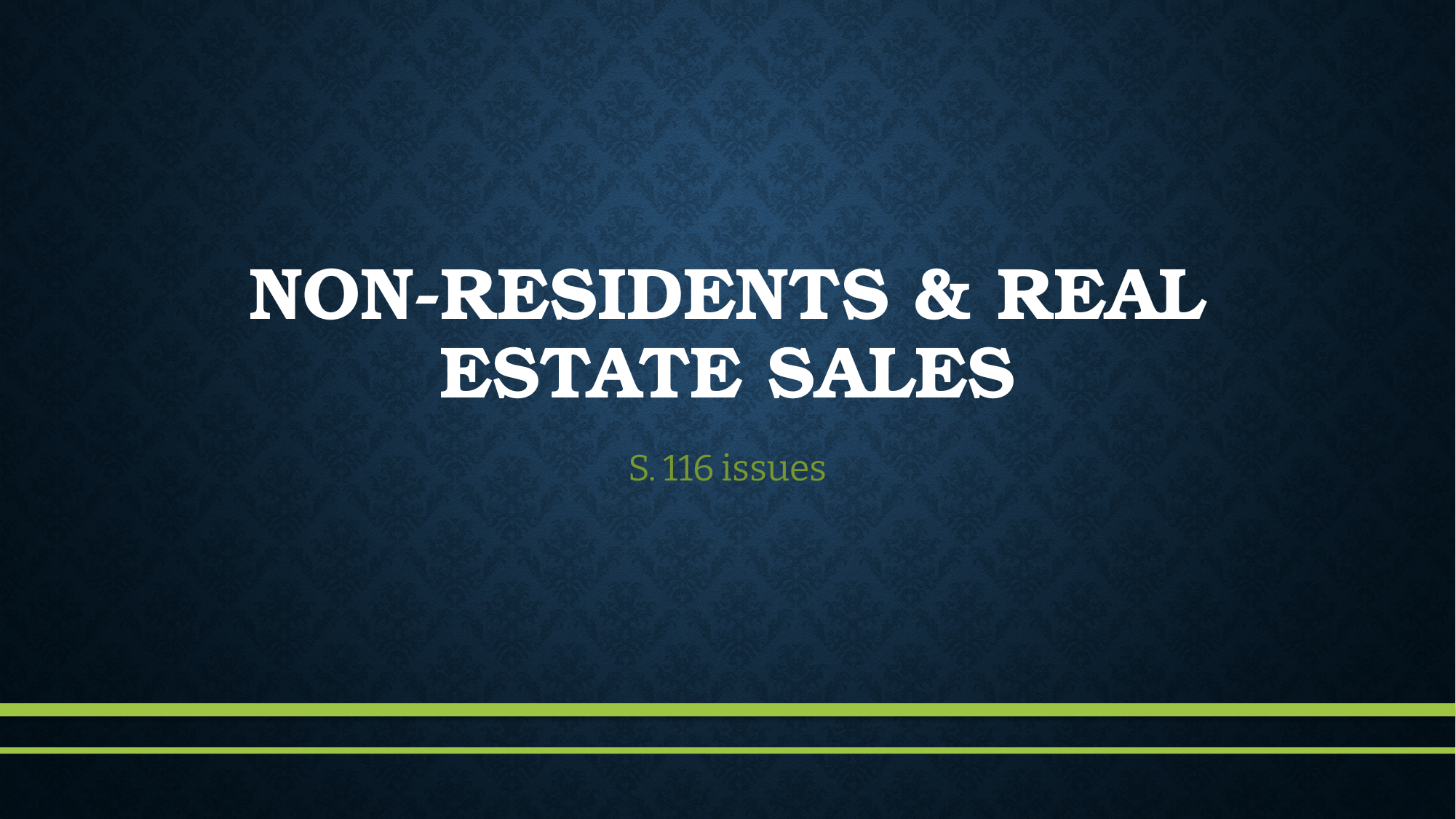

# Non-residents & real estate Sales
S. 116 issues